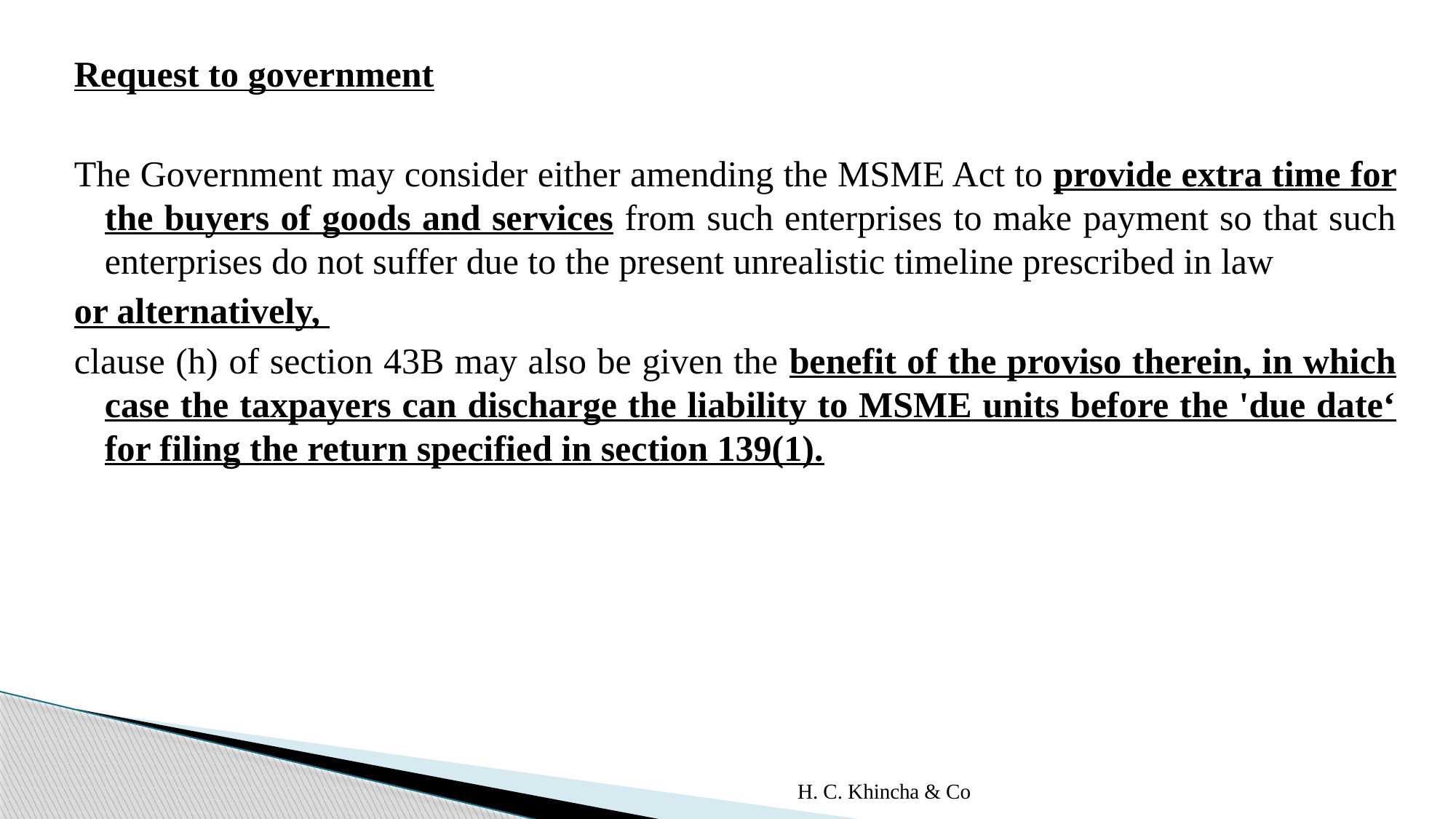

Request to government

The Government may consider either amending the MSME Act to provide extra time for the buyers of goods and services from such enterprises to make payment so that such enterprises do not suffer due to the present unrealistic timeline prescribed in law
or alternatively,
clause (h) of section 43B may also be given the benefit of the proviso therein, in which case the taxpayers can discharge the liability to MSME units before the 'due date‘ for filing the return specified in section 139(1).
H. C. Khincha & Co